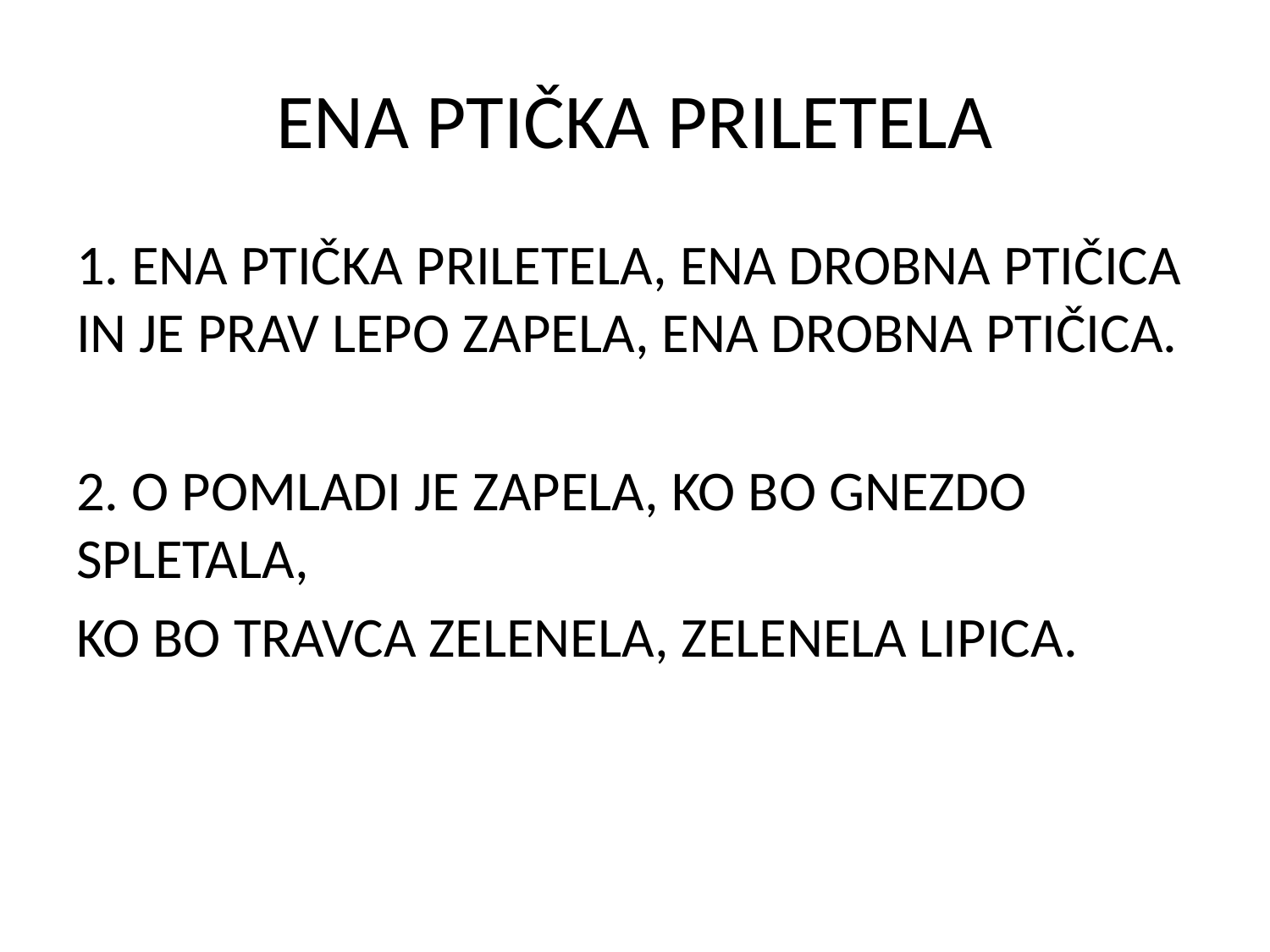

# ENA PTIČKA PRILETELA
1. ENA PTIČKA PRILETELA, ENA DROBNA PTIČICA IN JE PRAV LEPO ZAPELA, ENA DROBNA PTIČICA.

2. O POMLADI JE ZAPELA, KO BO GNEZDO SPLETALA,
KO BO TRAVCA ZELENELA, ZELENELA LIPICA.